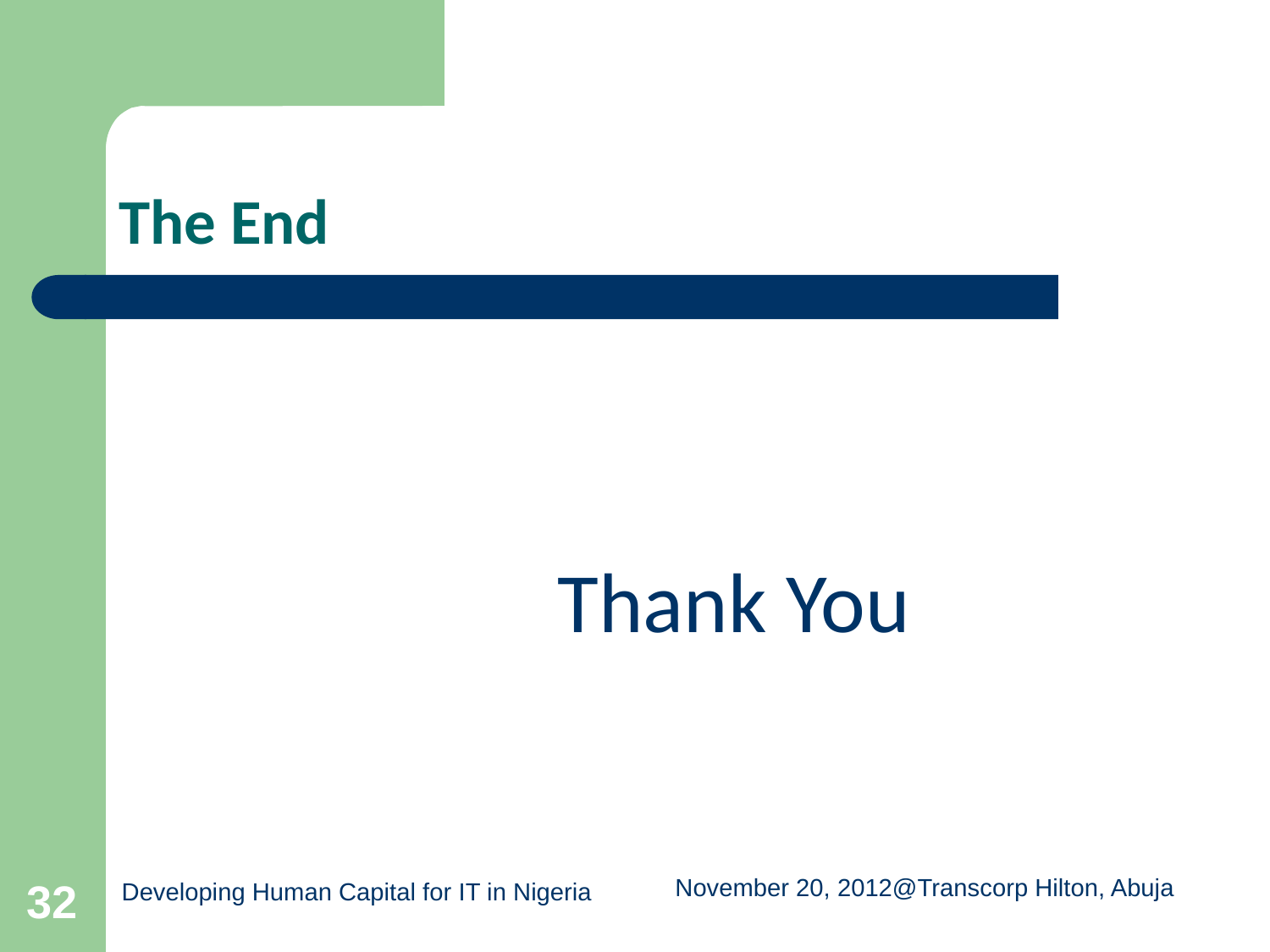

# The End

				Thank You

32
Developing Human Capital for IT in Nigeria
November 20, 2012@Transcorp Hilton, Abuja